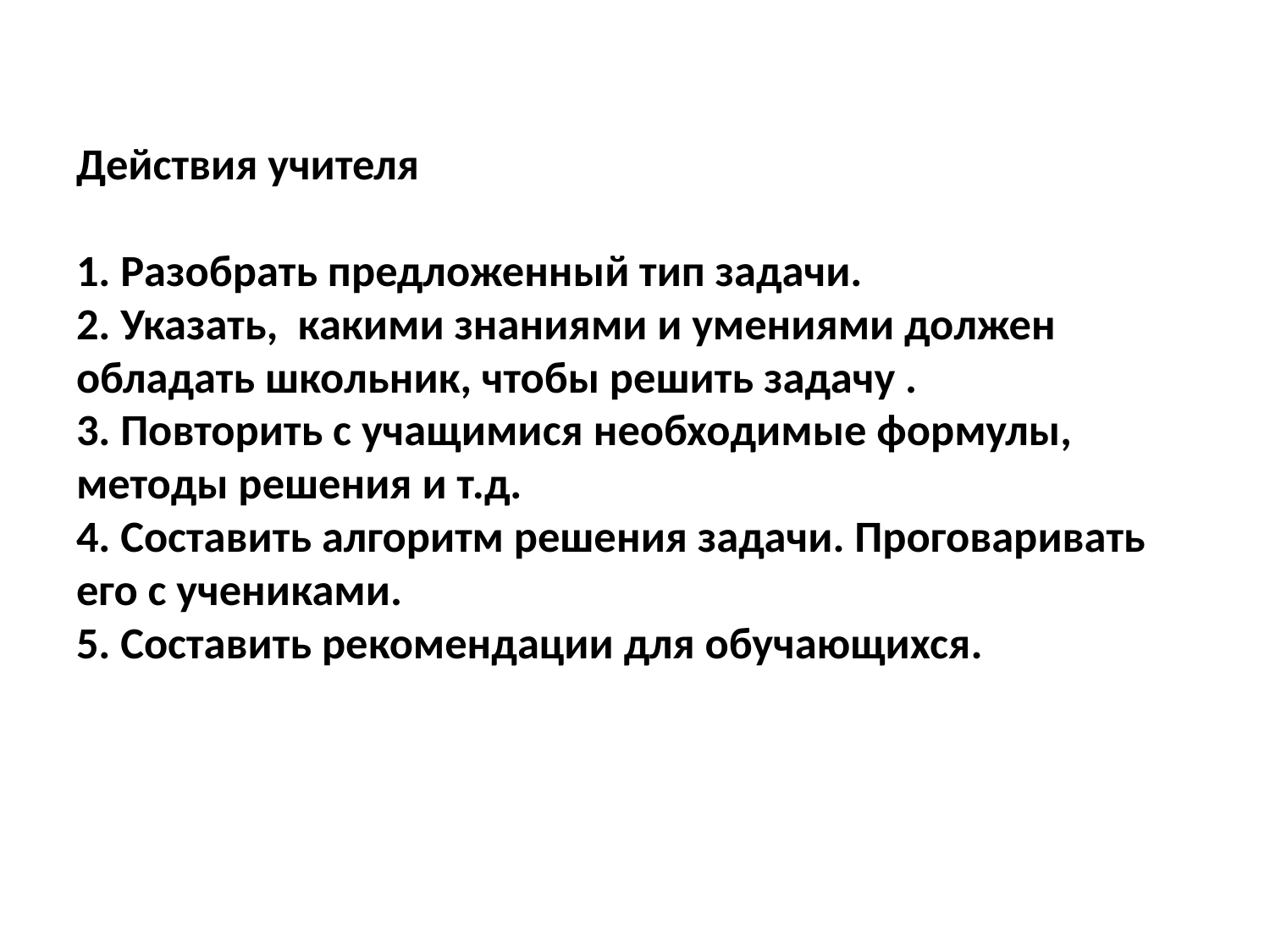

# Действия учителя 1. Разобрать предложенный тип задачи. 2. Указать,  какими знаниями и умениями должен обладать школьник, чтобы решить задачу . 3. Повторить с учащимися необходимые формулы,  методы решения и т.д. 4. Составить алгоритм решения задачи. Проговаривать его с учениками. 5. Составить рекомендации для обучающихся.